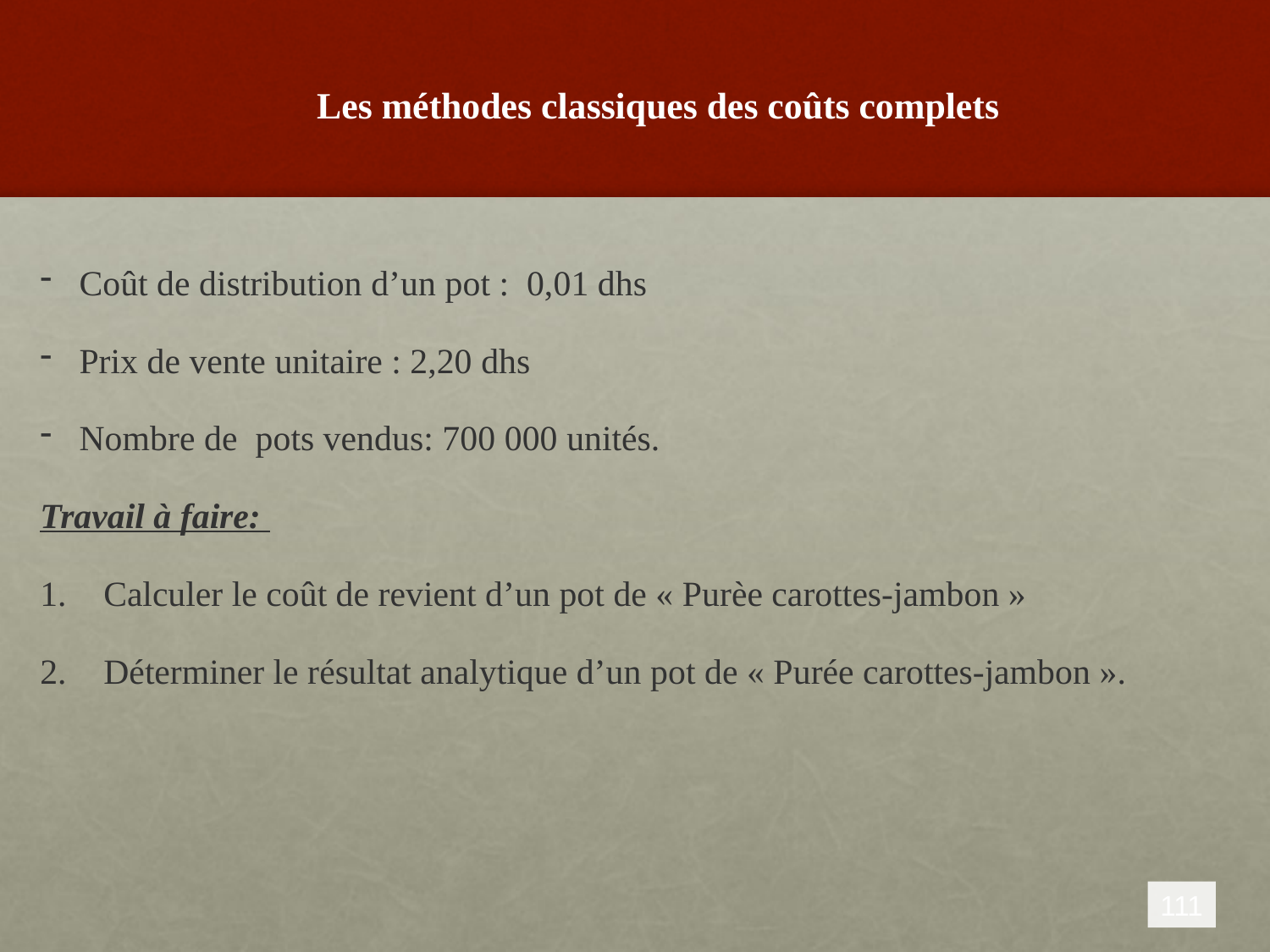

# Les méthodes classiques des coûts complets
Coût de distribution d’un pot :  0,01 dhs
Prix de vente unitaire : 2,20 dhs
Nombre de  pots vendus: 700 000 unités.
Travail à faire:
Calculer le coût de revient d’un pot de « Purèe carottes-jambon »
Déterminer le résultat analytique d’un pot de « Purée carottes-jambon ».
111